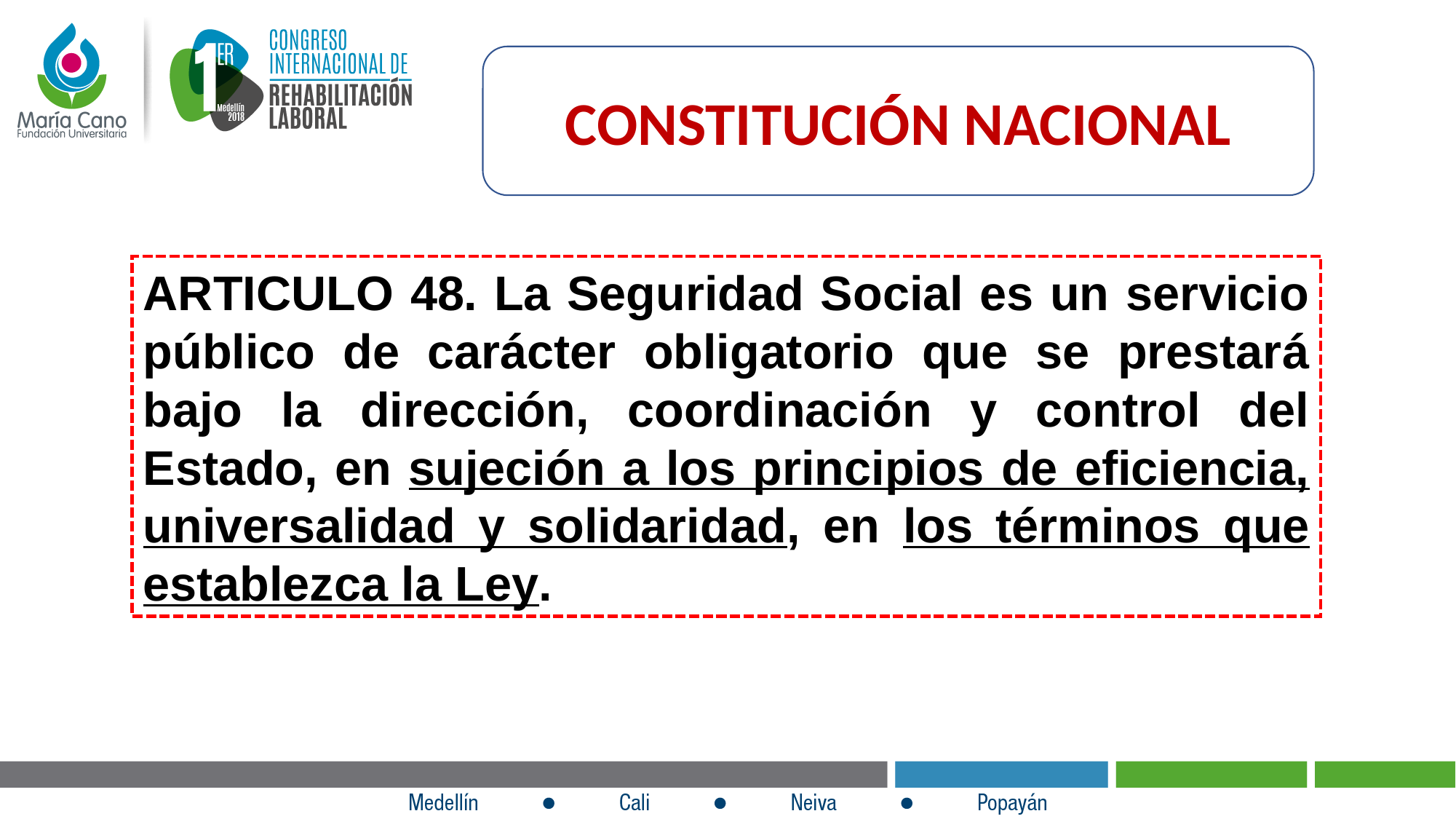

CONSTITUCIÓN NACIONAL
ARTICULO 48. La Seguridad Social es un servicio público de carácter obligatorio que se prestará bajo la dirección, coordinación y control del Estado, en sujeción a los principios de eficiencia, universalidad y solidaridad, en los términos que establezca la Ley.